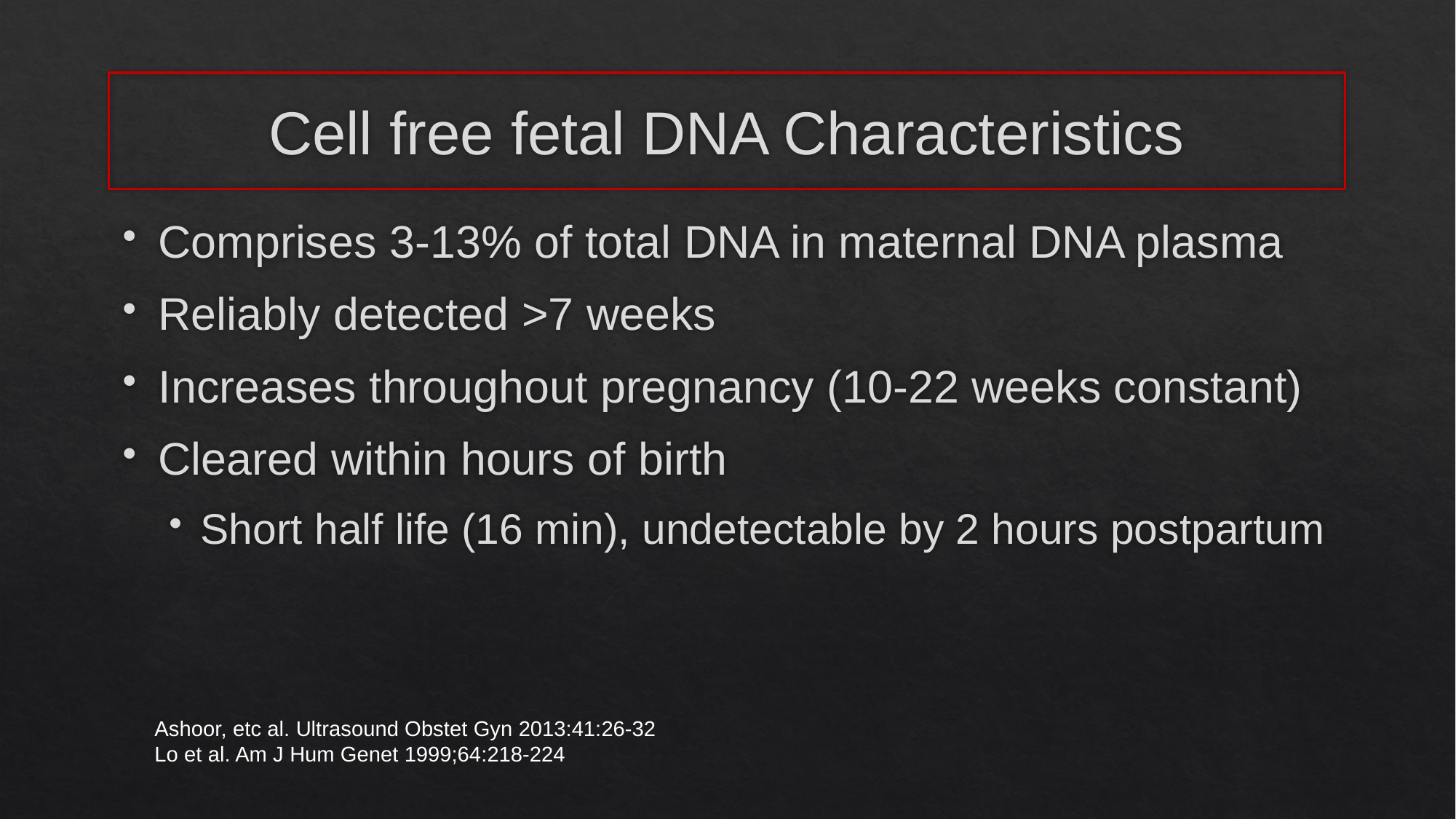

# Cell free fetal DNA Characteristics
Comprises 3-13% of total DNA in maternal DNA plasma
Reliably detected >7 weeks
Increases throughout pregnancy (10-22 weeks constant)
Cleared within hours of birth
Short half life (16 min), undetectable by 2 hours postpartum

Ashoor, etc al. Ultrasound Obstet Gyn 2013:41:26-32
Lo et al. Am J Hum Genet 1999;64:218-224